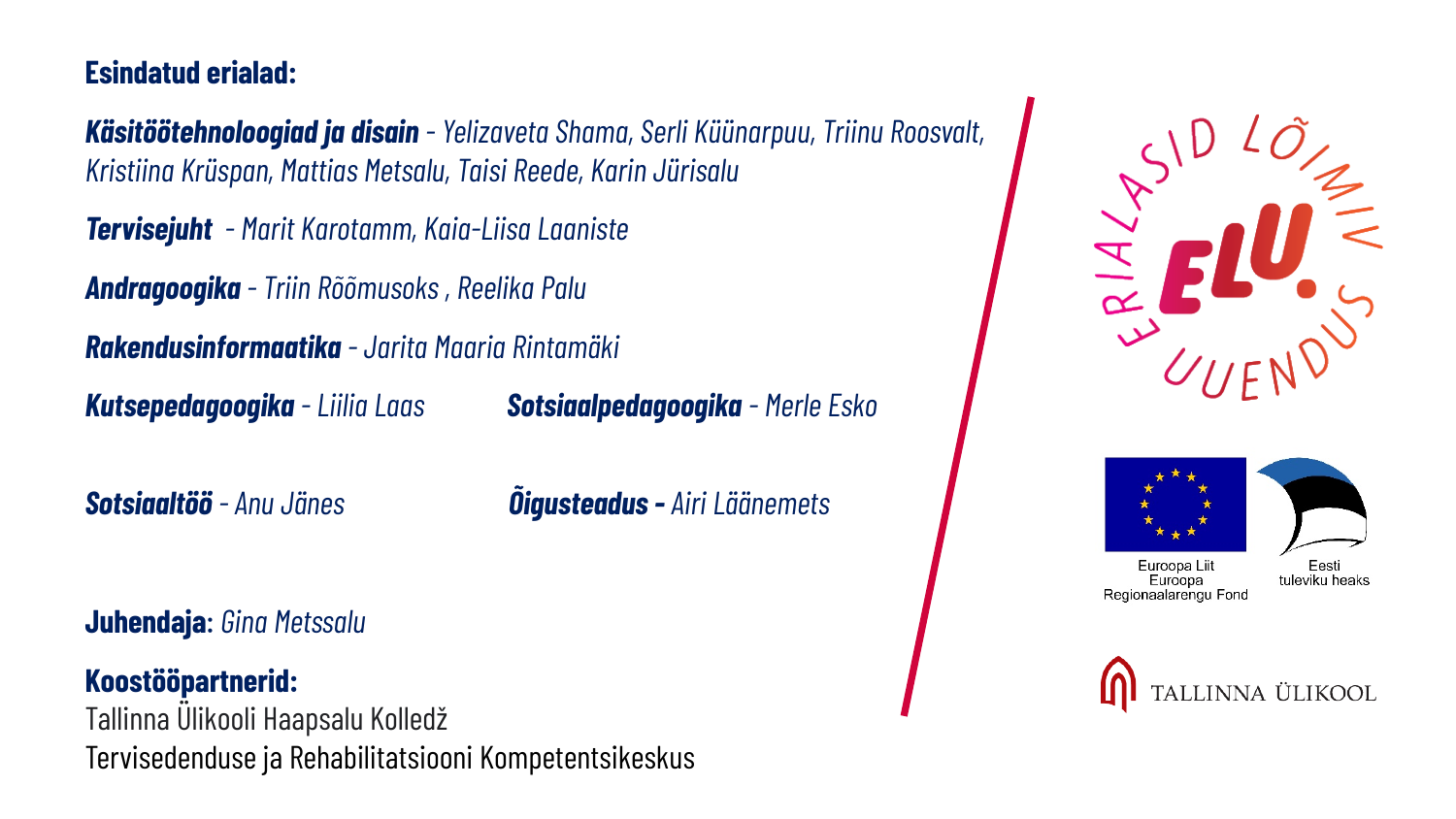

Esindatud erialad:
Käsitöötehnoloogiad ja disain - Yelizaveta Shama, Serli Küünarpuu, Triinu Roosvalt, Kristiina Krüspan, Mattias Metsalu, Taisi Reede, Karin Jürisalu
Tervisejuht  - Marit Karotamm, Kaia-Liisa Laaniste
Andragoogika - Triin Rõõmusoks , Reelika Palu
Rakendusinformaatika - Jarita Maaria Rintamäki
Kutsepedagoogika - Liilia Laas             Sotsiaalpedagoogika - Merle Esko
Sotsiaaltöö - Anu Jänes                          Õigusteadus - Airi Läänemets

Juhendaja: Gina Metssalu
Koostööpartnerid:
Tallinna Ülikooli Haapsalu Kolledž
Tervisedenduse ja Rehabilitatsiooni Kompetentsikeskus